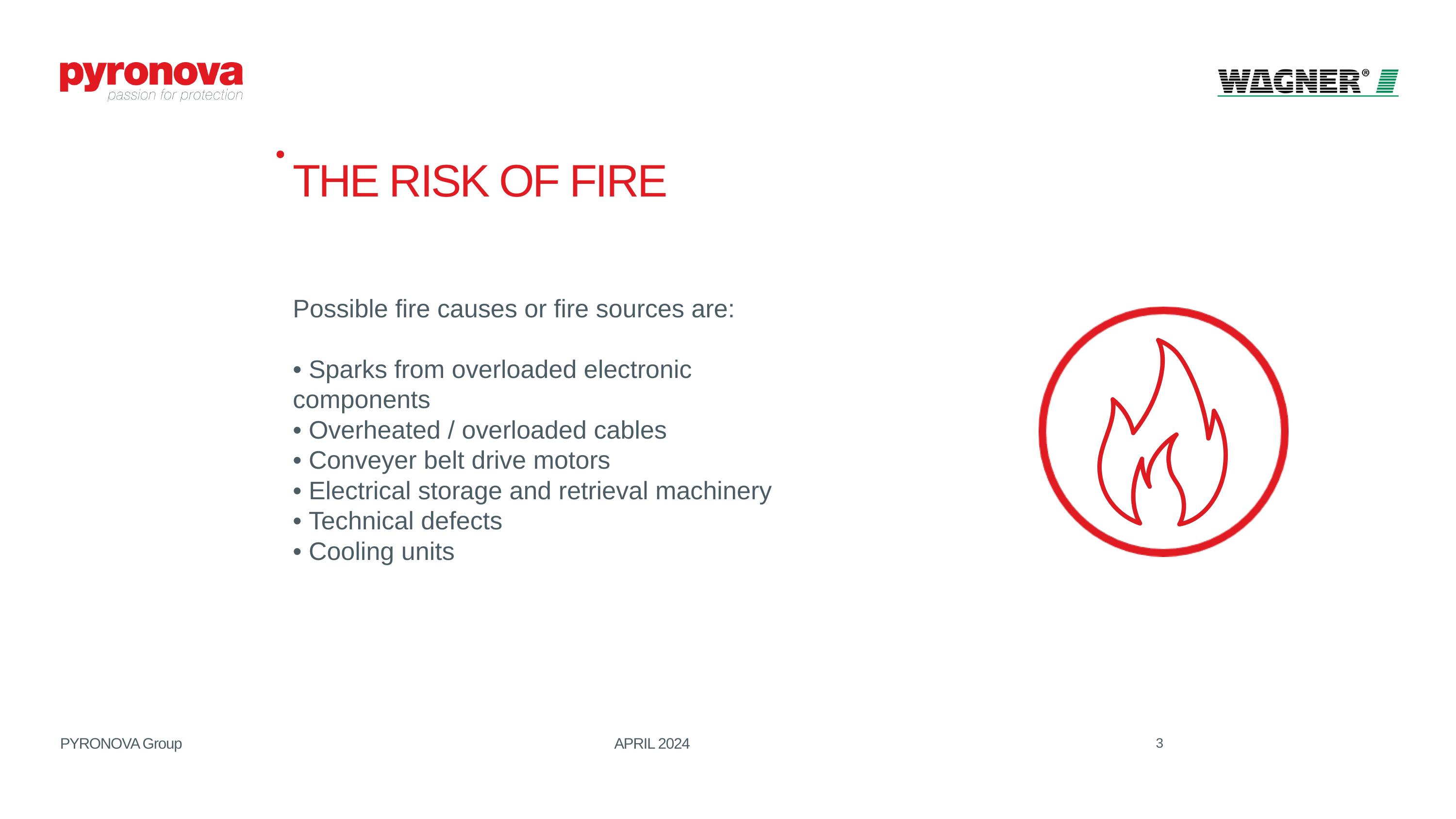

222dfbhvbla220222

THE RISK OF FIRE
Possible fire causes or fire sources are:

• Sparks from overloaded electronic components
• Overheated / overloaded cables
• Conveyer belt drive motors
• Electrical storage and retrieval machinery
• Technical defects
• Cooling units

PYRONOVA Group
 APRIL 2024
3